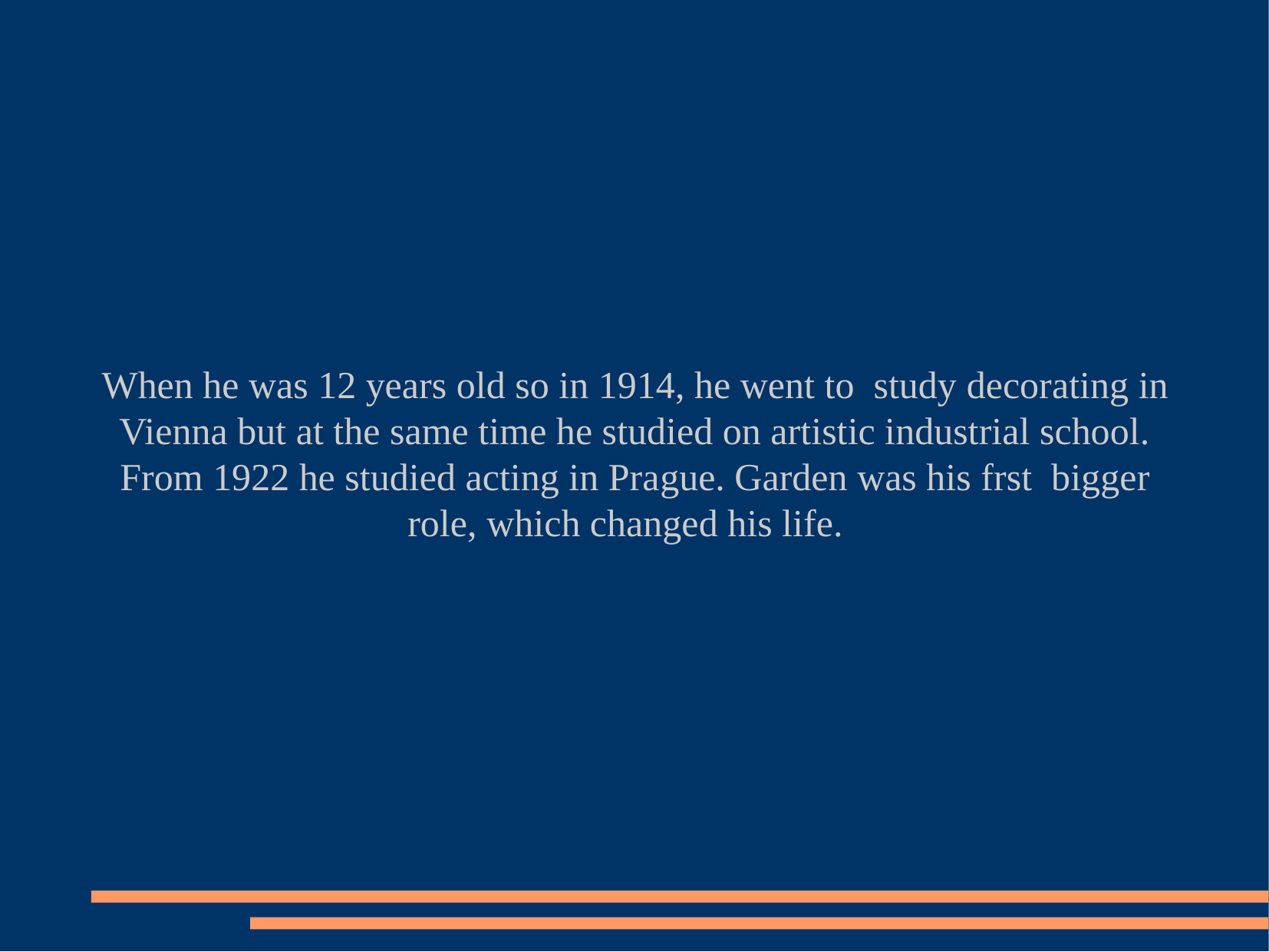

When he was 12 years old so in 1914, he went to  study decorating in Vienna but at the same time he studied on artistic industrial school. From 1922 he studied acting in Prague. Garden was his frst  bigger role, which changed his life.